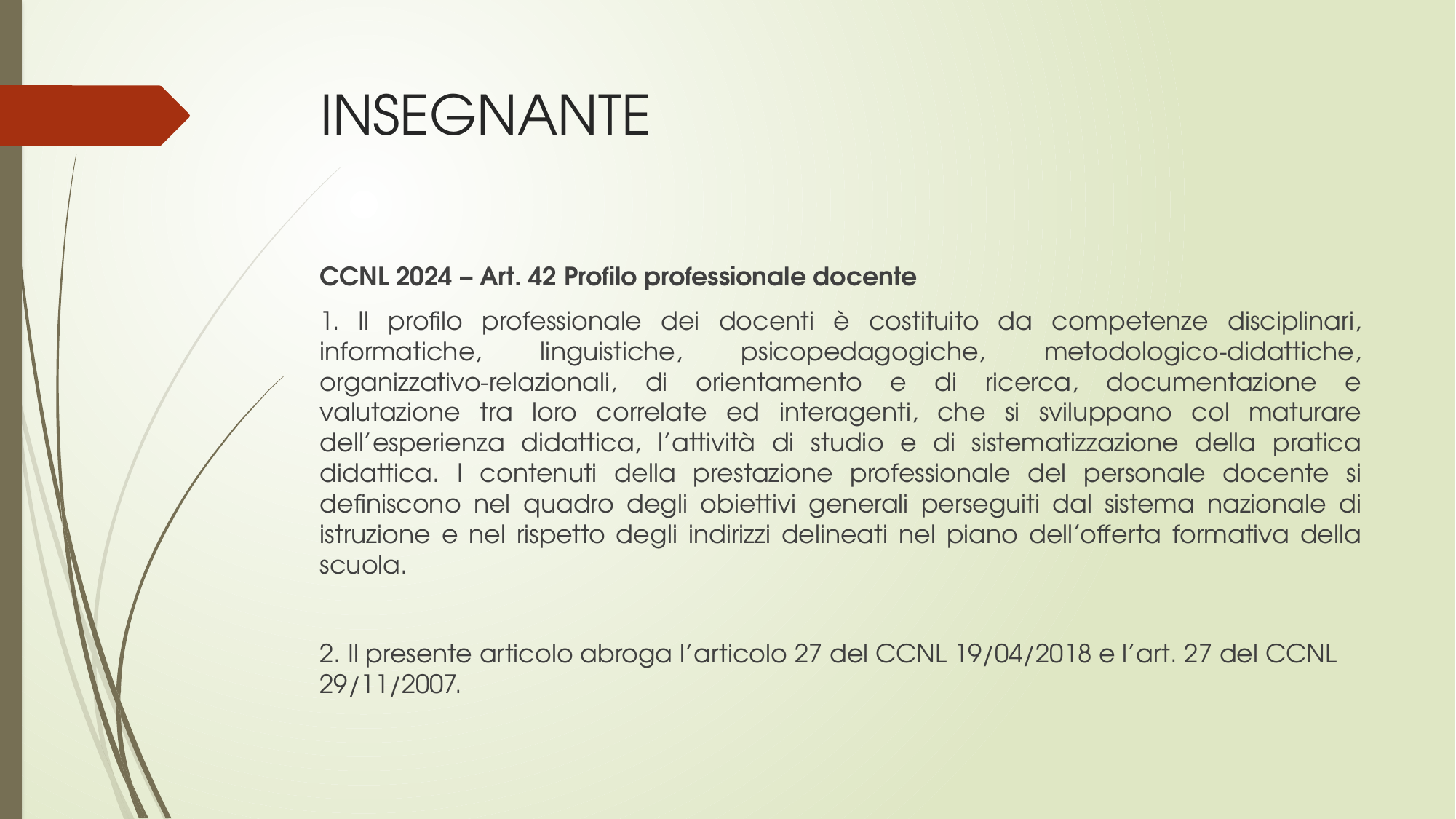

# INSEGNANTE
CCNL 2024 – Art. 42 Profilo professionale docente
1. Il profilo professionale dei docenti è costituito da competenze disciplinari, informatiche, linguistiche, psicopedagogiche, metodologico-didattiche, organizzativo-relazionali, di orientamento e di ricerca, documentazione e valutazione tra loro correlate ed interagenti, che si sviluppano col maturare dell’esperienza didattica, l’attività di studio e di sistematizzazione della pratica didattica. I contenuti della prestazione professionale del personale docente si definiscono nel quadro degli obiettivi generali perseguiti dal sistema nazionale di istruzione e nel rispetto degli indirizzi delineati nel piano dell’offerta formativa della scuola.

2. Il presente articolo abroga l’articolo 27 del CCNL 19/04/2018 e l’art. 27 del CCNL 29/11/2007.